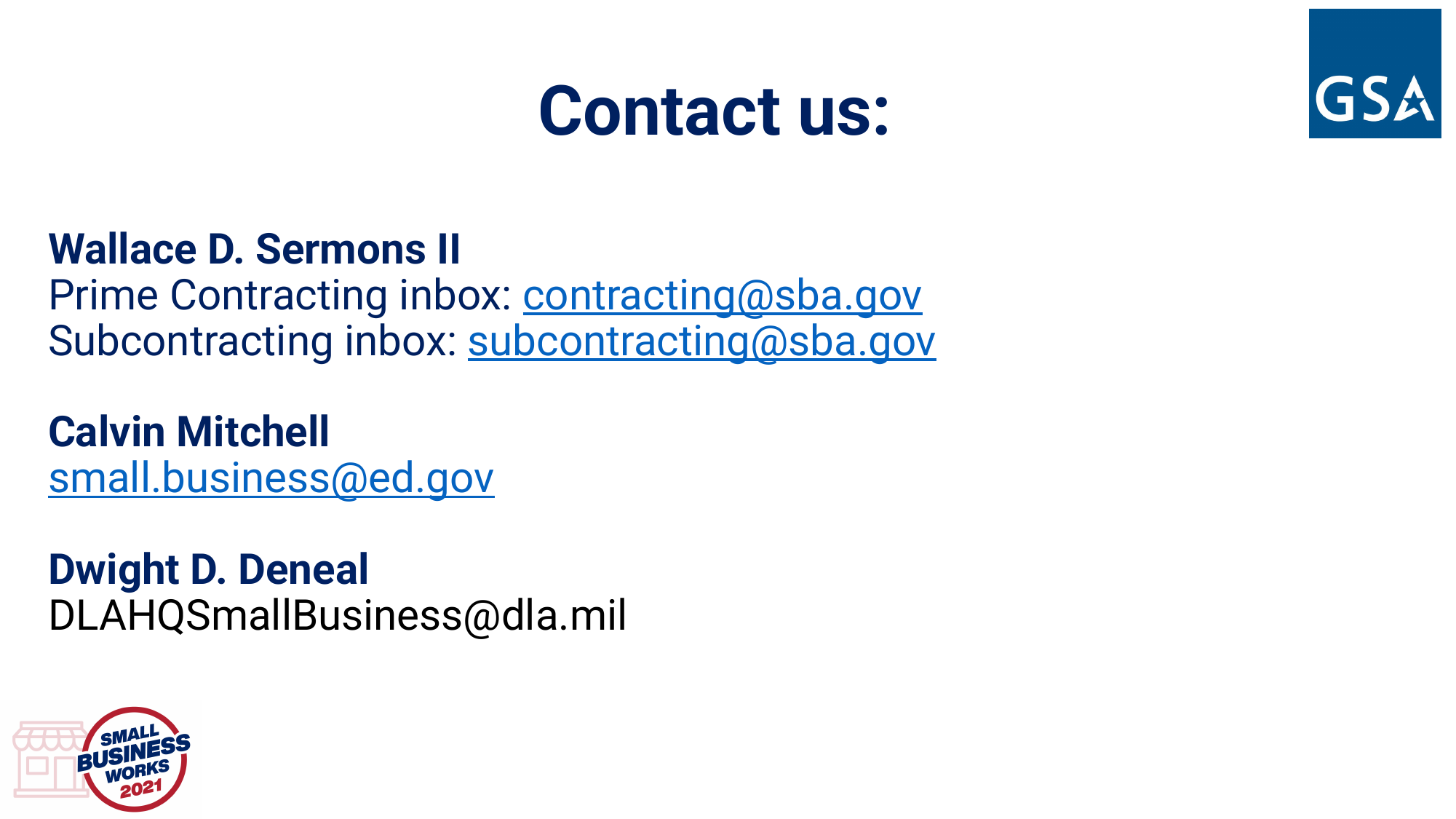

# Contact us:

Wallace D. Sermons II
Prime Contracting inbox: contracting@sba.gov
Subcontracting inbox: subcontracting@sba.gov

Calvin Mitchell
small.business@ed.gov

Dwight D. Deneal
DLAHQSmallBusiness@dla.mil